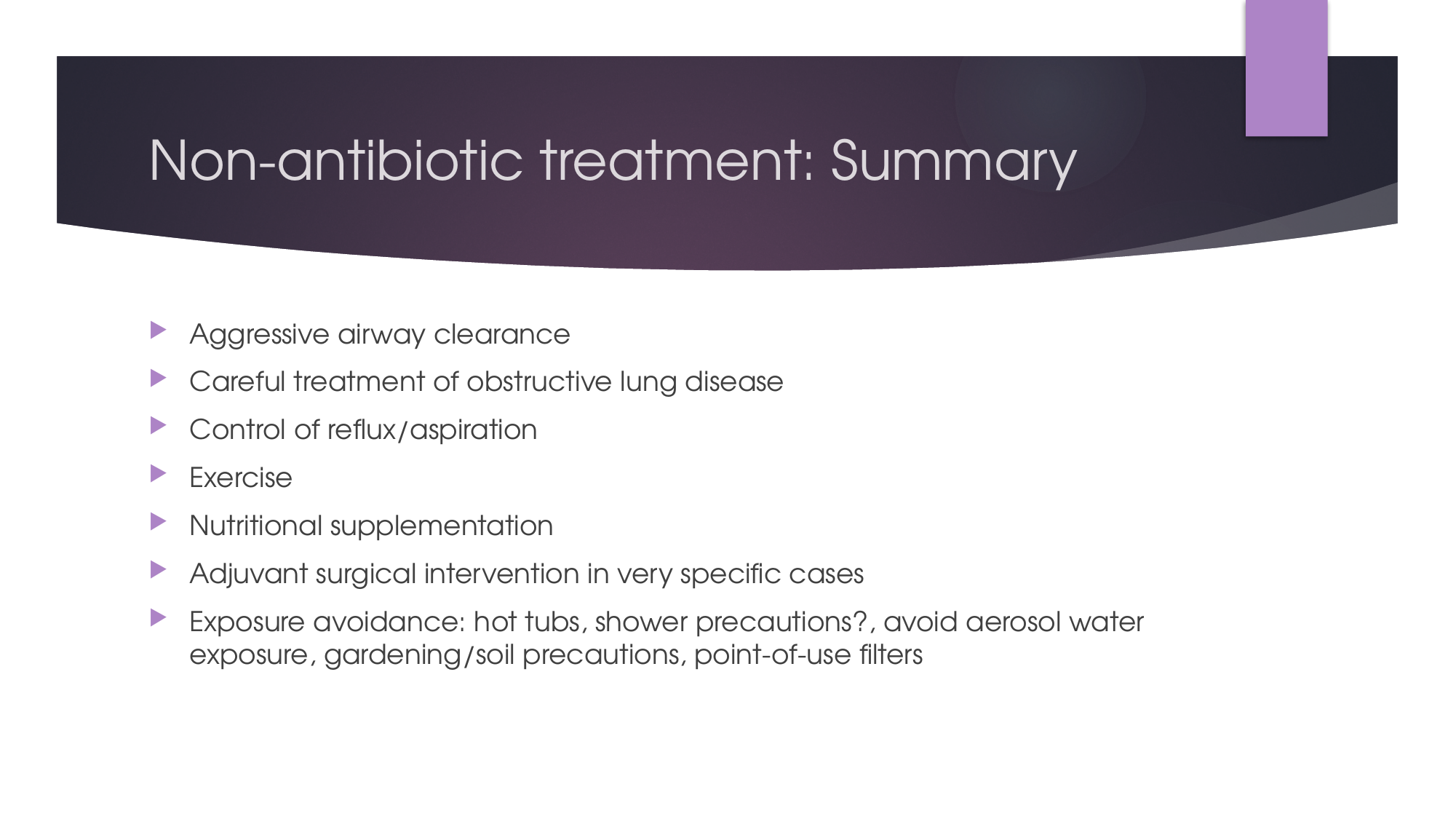

# Non-antibiotic treatment: Summary
Aggressive airway clearance
Careful treatment of obstructive lung disease
Control of reflux/aspiration
Exercise
Nutritional supplementation
Adjuvant surgical intervention in very specific cases
Exposure avoidance: hot tubs, shower precautions?, avoid aerosol water exposure, gardening/soil precautions, point-of-use filters